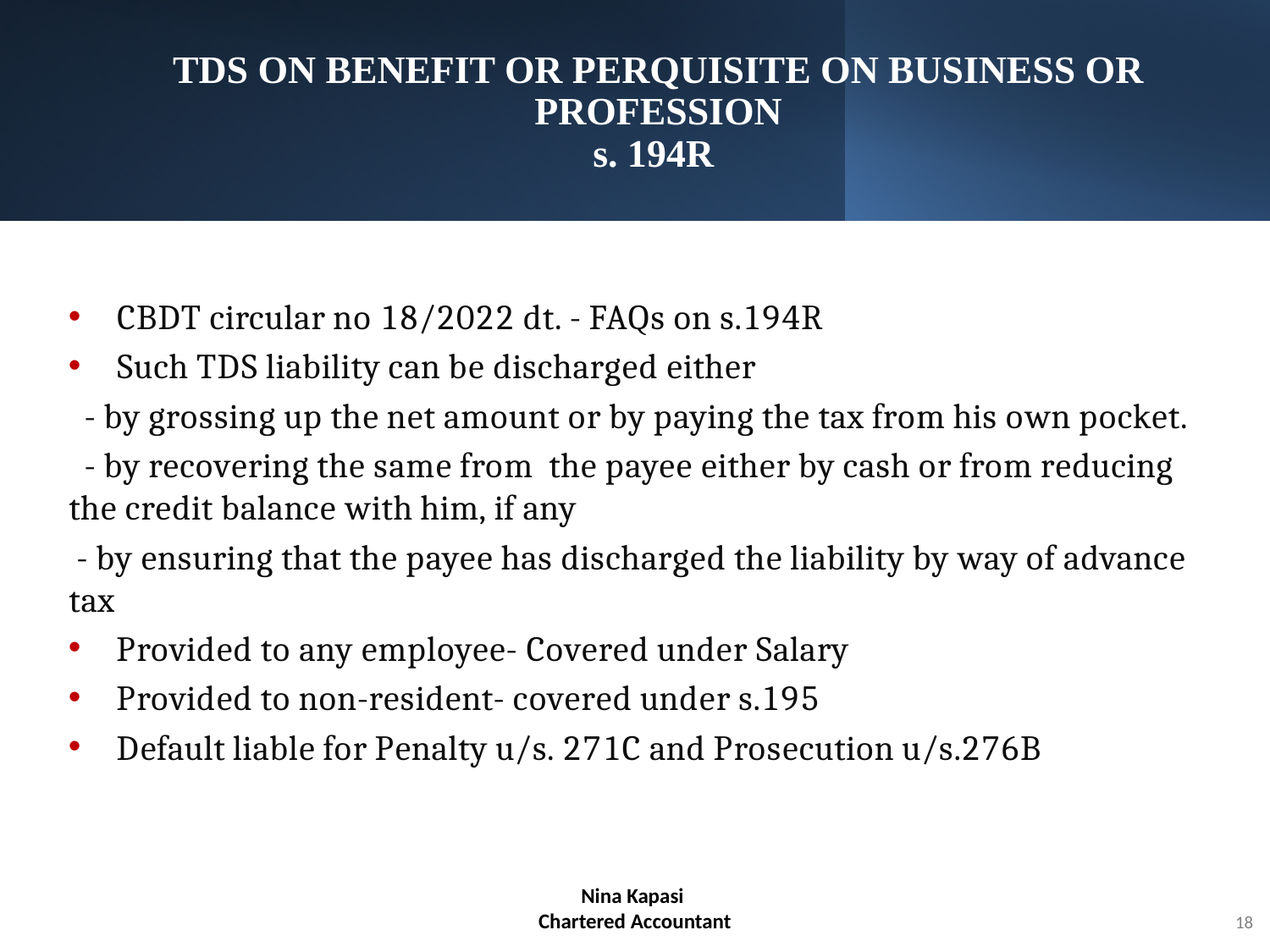

# TDS ON BENEFIT OR PERQUISITE ON BUSINESS OR PROFESSION s. 194R
CBDT circular no 18/2022 dt. - FAQs on s.194R
Such TDS liability can be discharged either
  - by grossing up the net amount or by paying the tax from his own pocket.
  - by recovering the same from  the payee either by cash or from reducing the credit balance with him, if any
 - by ensuring that the payee has discharged the liability by way of advance tax
Provided to any employee- Covered under Salary
Provided to non-resident- covered under s.195
Default liable for Penalty u/s. 271C and Prosecution u/s.276B

Nina Kapasi
Chartered Accountant
18